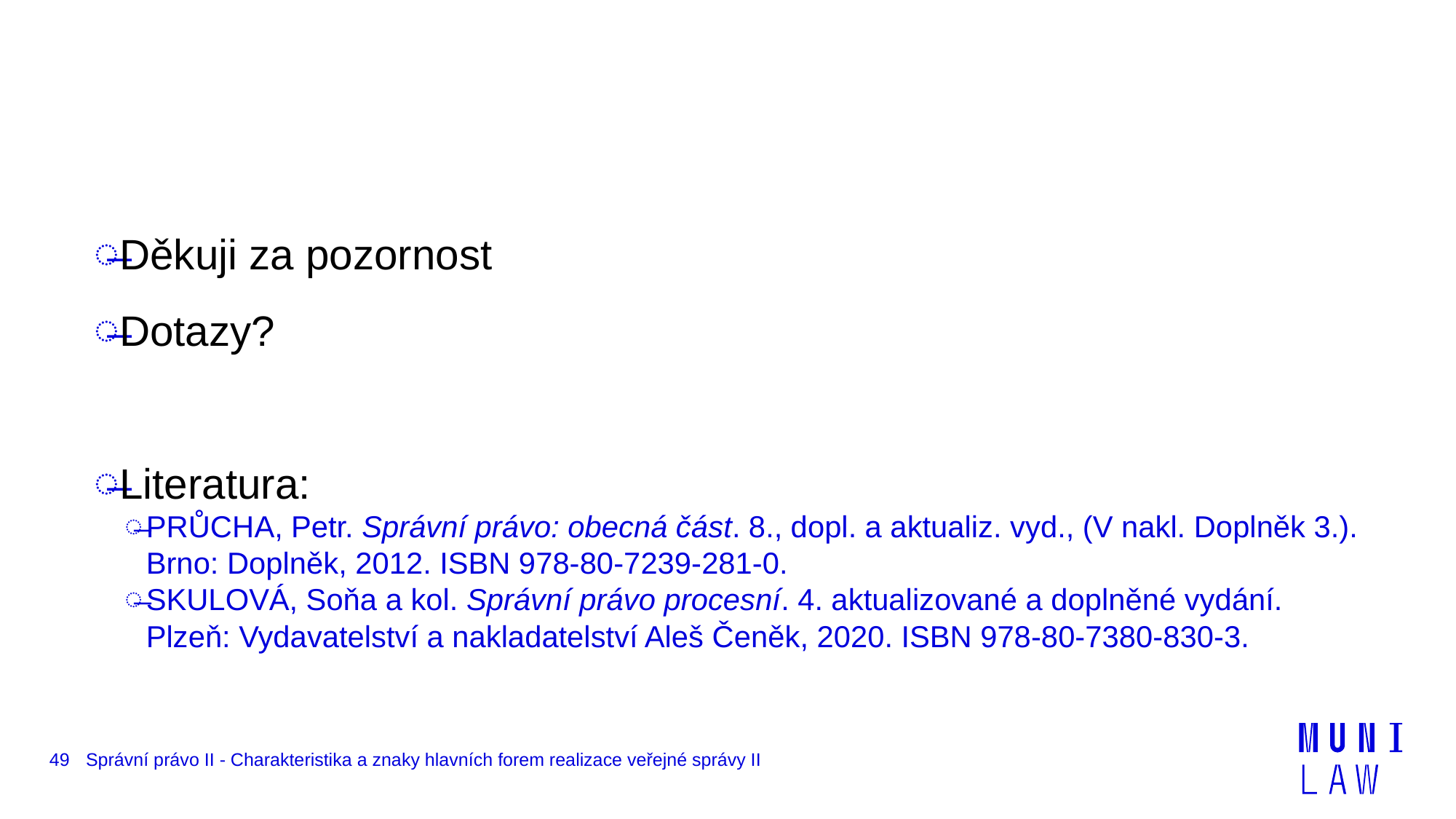

#
Děkuji za pozornost
Dotazy?

Literatura:
PRŮCHA, Petr. Správní právo: obecná část. 8., dopl. a aktualiz. vyd., (V nakl. Doplněk 3.). Brno: Doplněk, 2012. ISBN 978-80-7239-281-0.
SKULOVÁ, Soňa a kol. Správní právo procesní. 4. aktualizované a doplněné vydání. Plzeň: Vydavatelství a nakladatelství Aleš Čeněk, 2020. ISBN 978-80-7380-830-3.

49
Správní právo II - Charakteristika a znaky hlavních forem realizace veřejné správy II